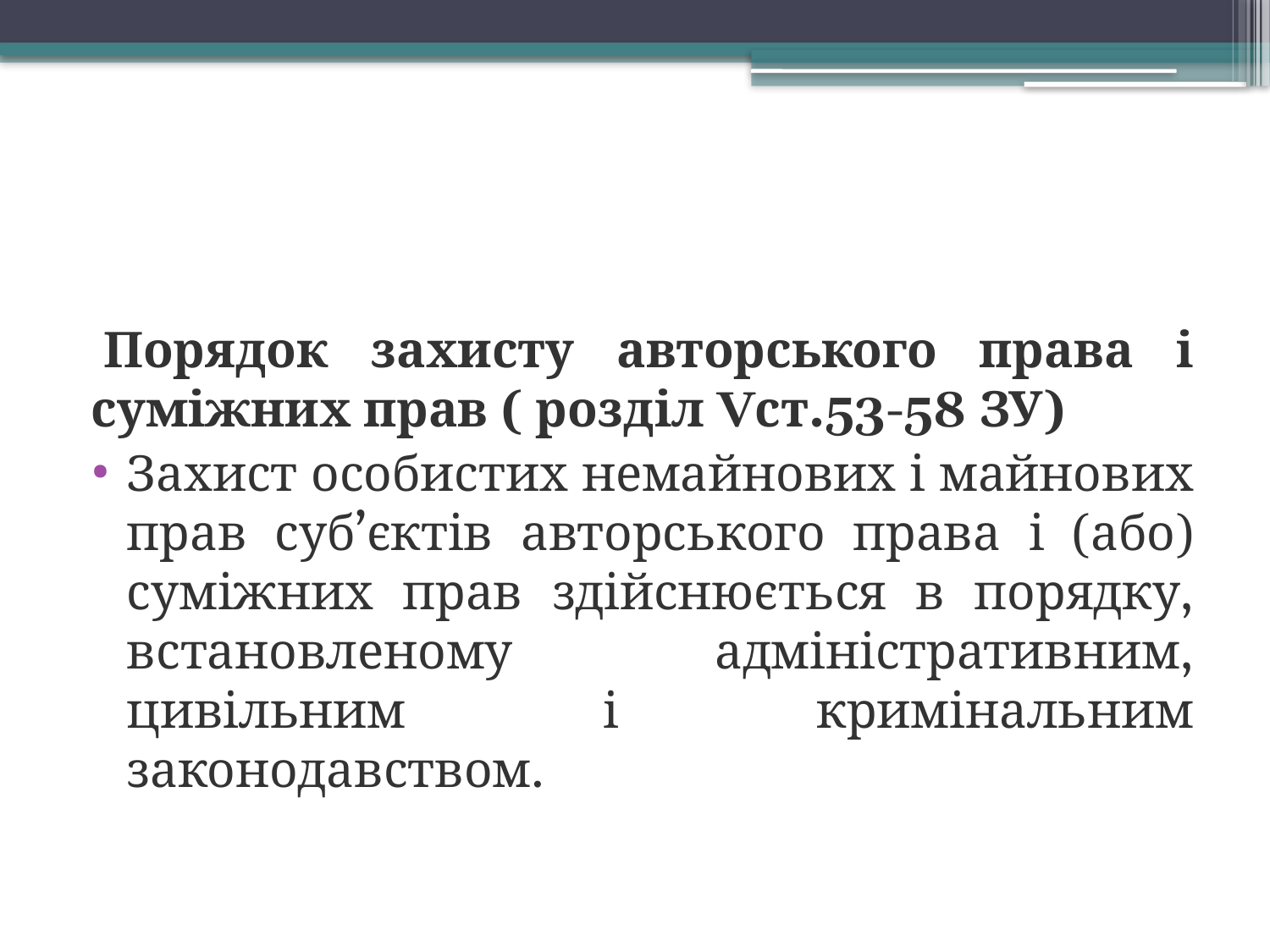

Порядок захисту авторського права і суміжних прав ( розділ Vст.53-58 ЗУ)
Захист особистих немайнових і майнових прав суб’єктів авторського права і (або) суміжних прав здійснюється в порядку, встановленому адміністративним, цивільним і кримінальним законодавством.